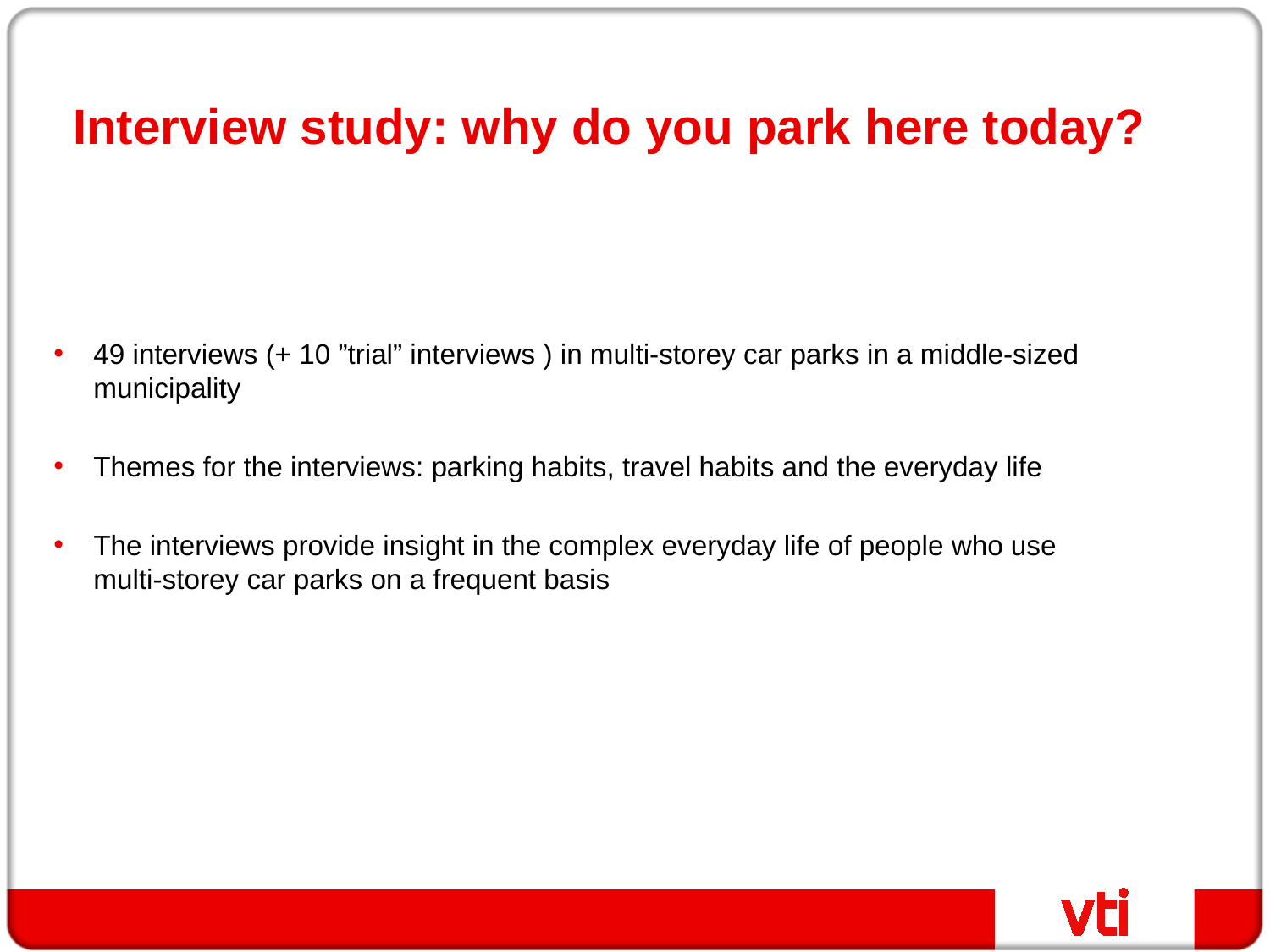

# Interview study: why do you park here today?

49 interviews (+ 10 ”trial” interviews ) in multi-storey car parks in a middle-sized municipality

Themes for the interviews: parking habits, travel habits and the everyday life

The interviews provide insight in the complex everyday life of people who use multi-storey car parks on a frequent basis